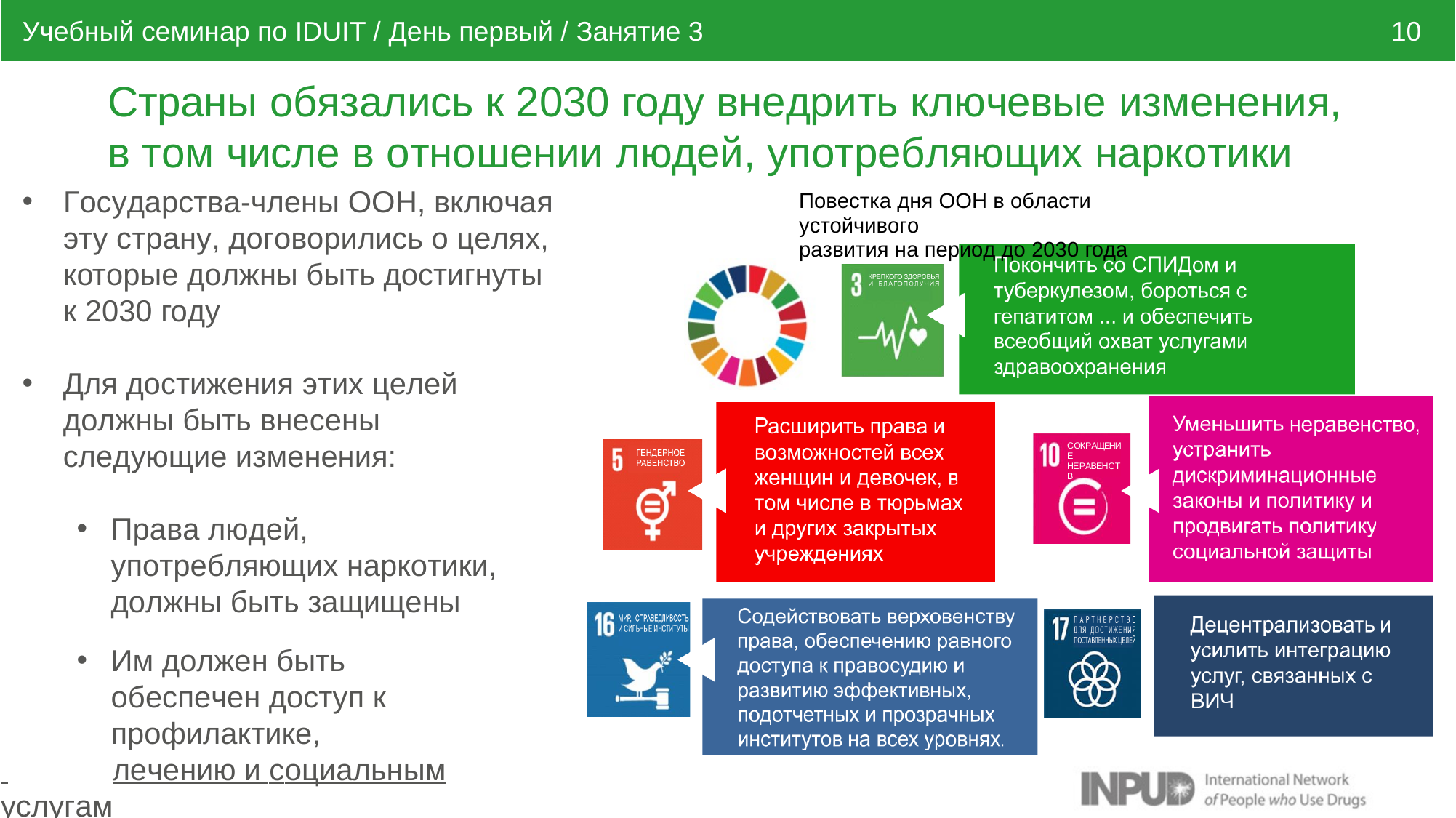

Учебный семинар по IDUIT / День первый / Занятие 3
10
Страны обязались к 2030 году внедрить ключевые изменения, в том числе в отношении людей, употребляющих наркотики
Государства-члены ООН, включая эту страну, договорились о целях, которые должны быть достигнуты к 2030 году
Повестка дня ООН в области устойчивого
развития на период до 2030 года

Для достижения этих целей должны быть внесены следующие изменения:

СОКРАЩЕНИЕ НЕРАВЕНСТВ

Права людей, употребляющих наркотики, должны быть защищены

Им должен быть обеспечен доступ к профилактике,
 	лечению и социальным услугам